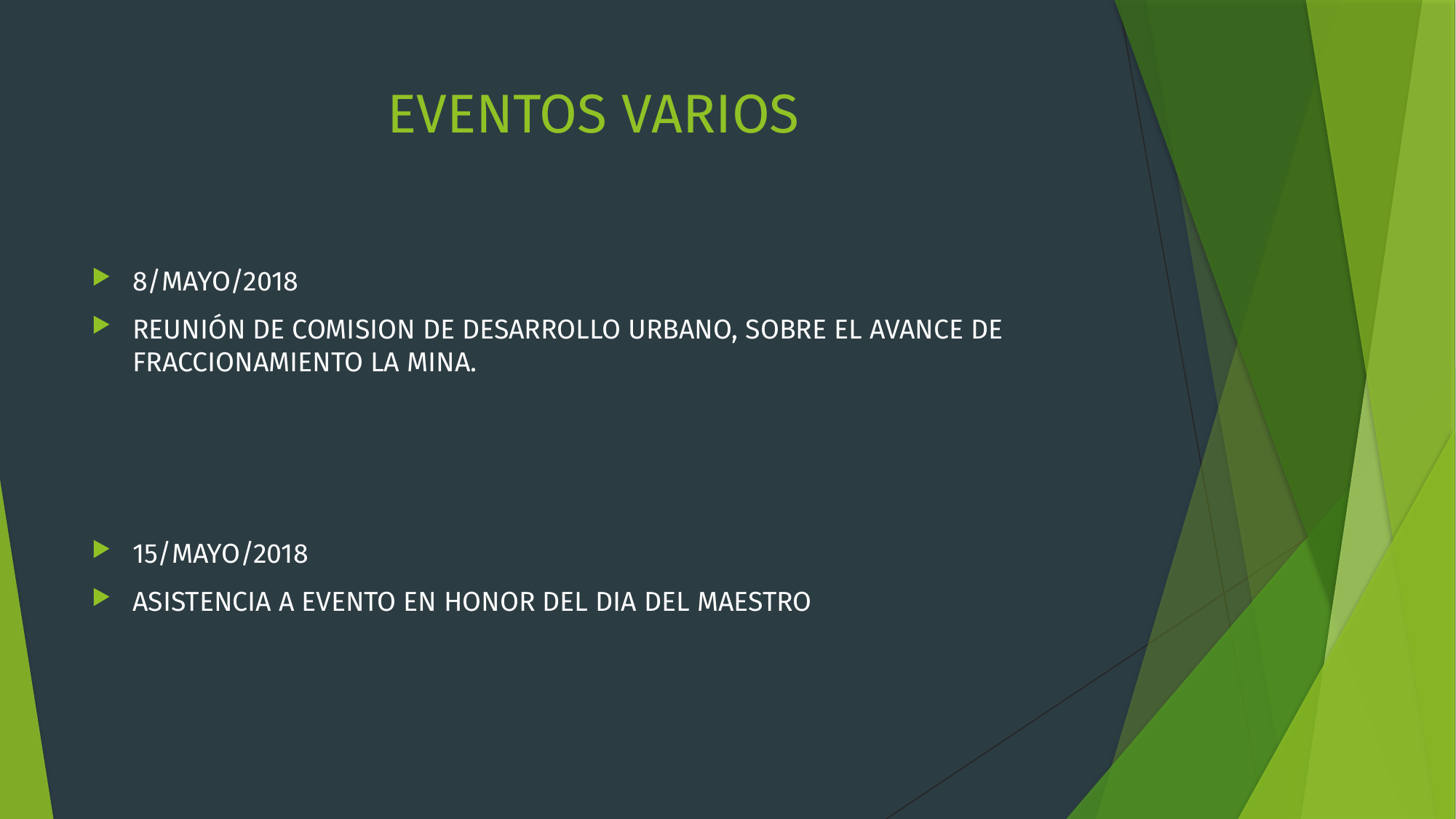

# EVENTOS VARIOS
8/MAYO/2018
REUNIÓN DE COMISION DE DESARROLLO URBANO, SOBRE EL AVANCE DE FRACCIONAMIENTO LA MINA.

15/MAYO/2018
ASISTENCIA A EVENTO EN HONOR DEL DIA DEL MAESTRO